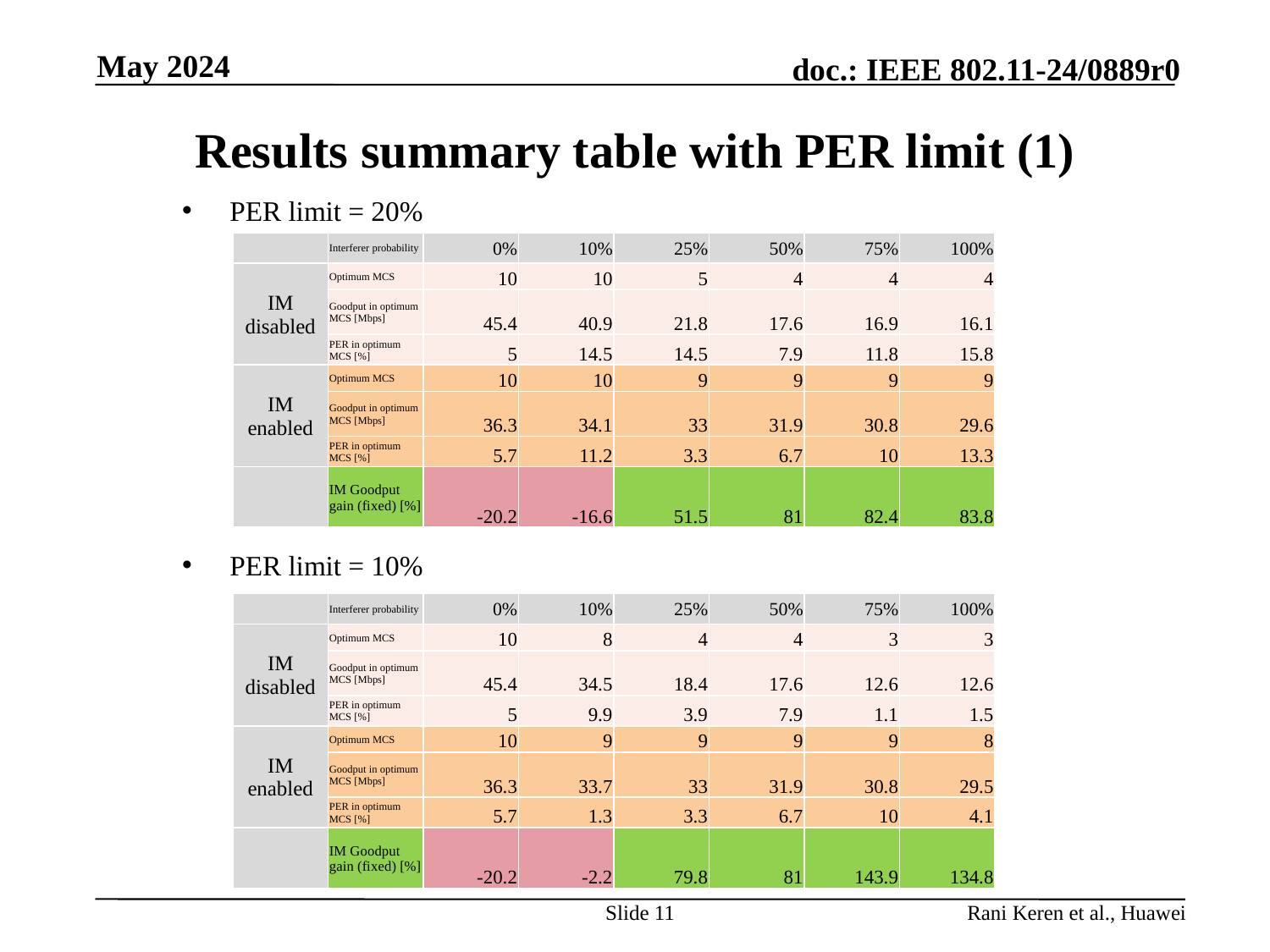

May 2024
# Results summary table with PER limit (1)
PER limit = 20%

PER limit = 10%

|  | Interferer probability | 0% | 10% | 25% | 50% | 75% | 100% |
| --- | --- | --- | --- | --- | --- | --- | --- |
| IM disabled | Optimum MCS | 10 | 10 | 5 | 4 | 4 | 4 |
|  | Goodput in optimum MCS [Mbps] | 45.4 | 40.9 | 21.8 | 17.6 | 16.9 | 16.1 |
|  | PER in optimum MCS [%] | 5 | 14.5 | 14.5 | 7.9 | 11.8 | 15.8 |
| IM enabled | Optimum MCS | 10 | 10 | 9 | 9 | 9 | 9 |
|  | Goodput in optimum MCS [Mbps] | 36.3 | 34.1 | 33 | 31.9 | 30.8 | 29.6 |
|  | PER in optimum MCS [%] | 5.7 | 11.2 | 3.3 | 6.7 | 10 | 13.3 |
|  | IM Goodput gain (fixed) [%] | -20.2 | -16.6 | 51.5 | 81 | 82.4 | 83.8 |
|  | Interferer probability | 0% | 10% | 25% | 50% | 75% | 100% |
| --- | --- | --- | --- | --- | --- | --- | --- |
| IM disabled | Optimum MCS | 10 | 8 | 4 | 4 | 3 | 3 |
|  | Goodput in optimum MCS [Mbps] | 45.4 | 34.5 | 18.4 | 17.6 | 12.6 | 12.6 |
|  | PER in optimum MCS [%] | 5 | 9.9 | 3.9 | 7.9 | 1.1 | 1.5 |
| IM enabled | Optimum MCS | 10 | 9 | 9 | 9 | 9 | 8 |
|  | Goodput in optimum MCS [Mbps] | 36.3 | 33.7 | 33 | 31.9 | 30.8 | 29.5 |
|  | PER in optimum MCS [%] | 5.7 | 1.3 | 3.3 | 6.7 | 10 | 4.1 |
|  | IM Goodput gain (fixed) [%] | -20.2 | -2.2 | 79.8 | 81 | 143.9 | 134.8 |
Slide 11
Rani Keren et al., Huawei